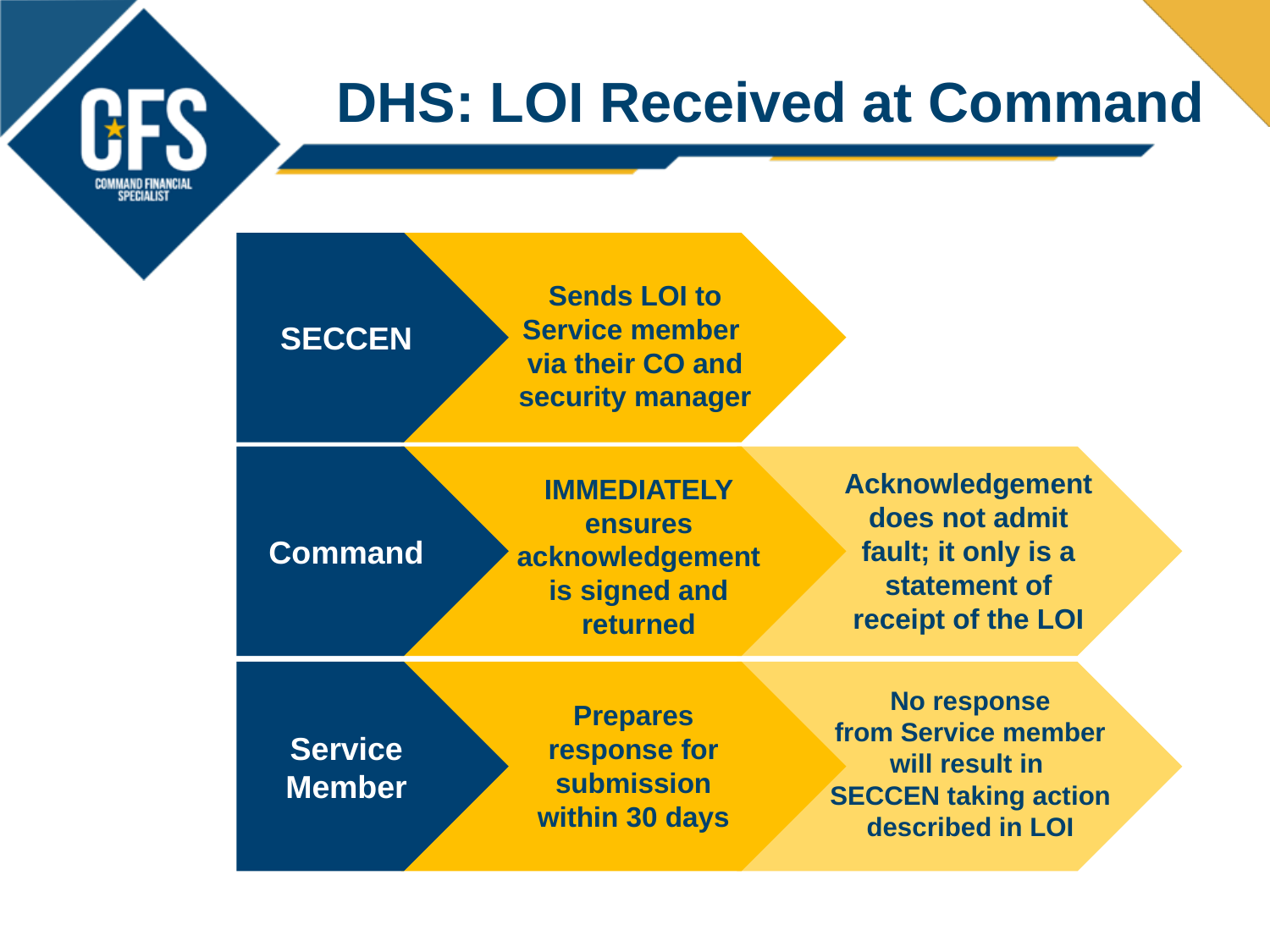

DHS: LOI Received at Command
SECCEN

Sends LOI to
Service member
via their CO and security manager
Command

Acknowledgement does not admit fault; it only is a statement of receipt of the LOI
IMMEDIATELY ensures acknowledgement is signed and returned
Service
Member

No response
from Service member will result in
SECCEN taking action described in LOI
Prepares response for submission within 30 days